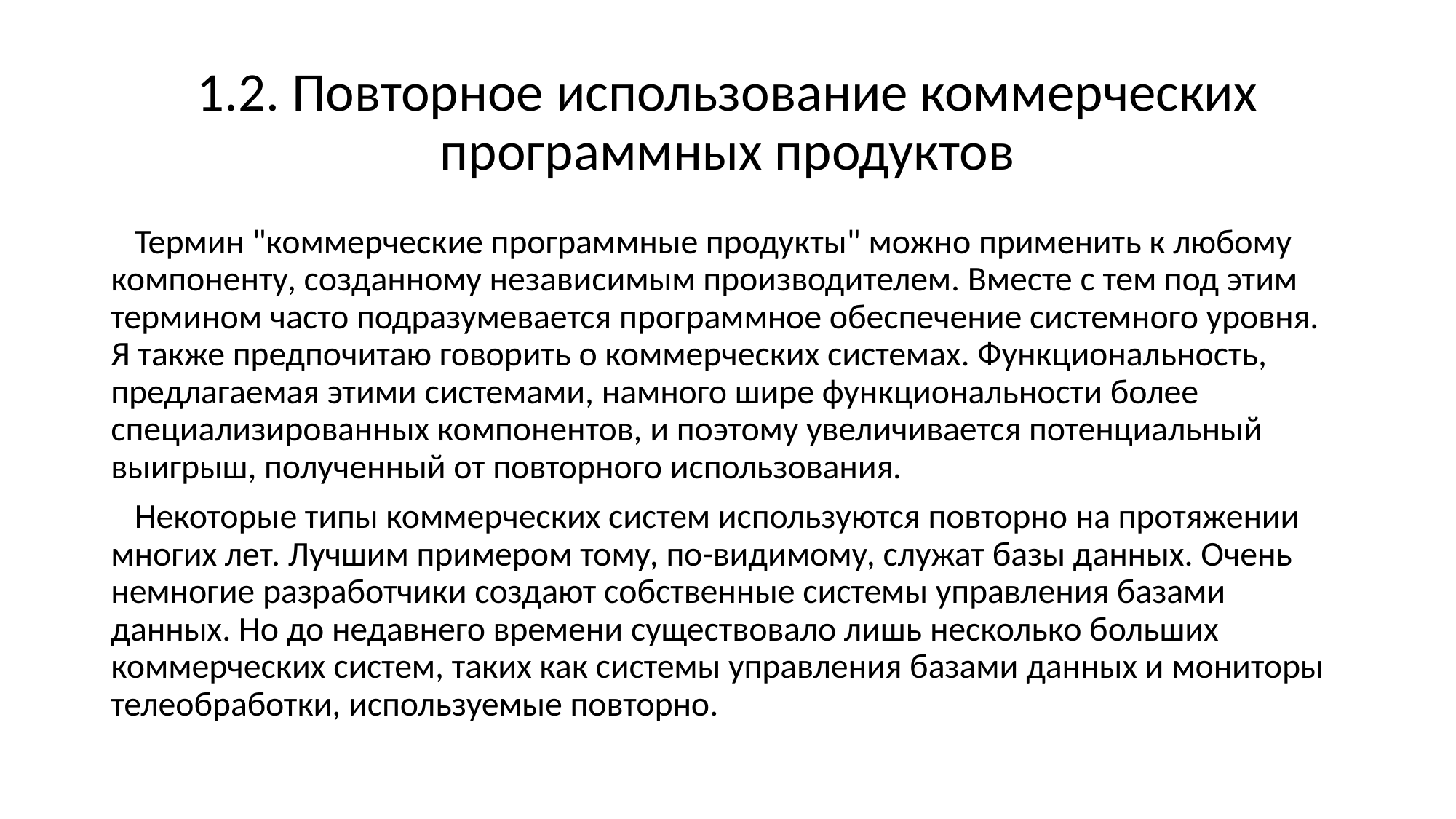

# 1.2. Повторное использование коммерческих программных продуктов
   Термин "коммерческие программные продукты" можно применить к любому компоненту, созданному независимым производителем. Вместе с тем под этим термином часто подразумевается программное обеспечение системного уровня. Я также предпочитаю говорить о коммерческих системах. Функциональность, предлагаемая этими системами, намного шире функциональности более специализированных компонентов, и поэтому увеличивается потенциальный выигрыш, полученный от повторного использования.
   Некоторые типы коммерческих систем используются повторно на протяжении многих лет. Лучшим примером тому, по-видимому, служат базы данных. Очень немногие разработчики создают собственные системы управления базами данных. Но до недавнего времени существовало лишь несколько больших коммерческих систем, таких как системы управления базами данных и мониторы телеобработки, используемые повторно.